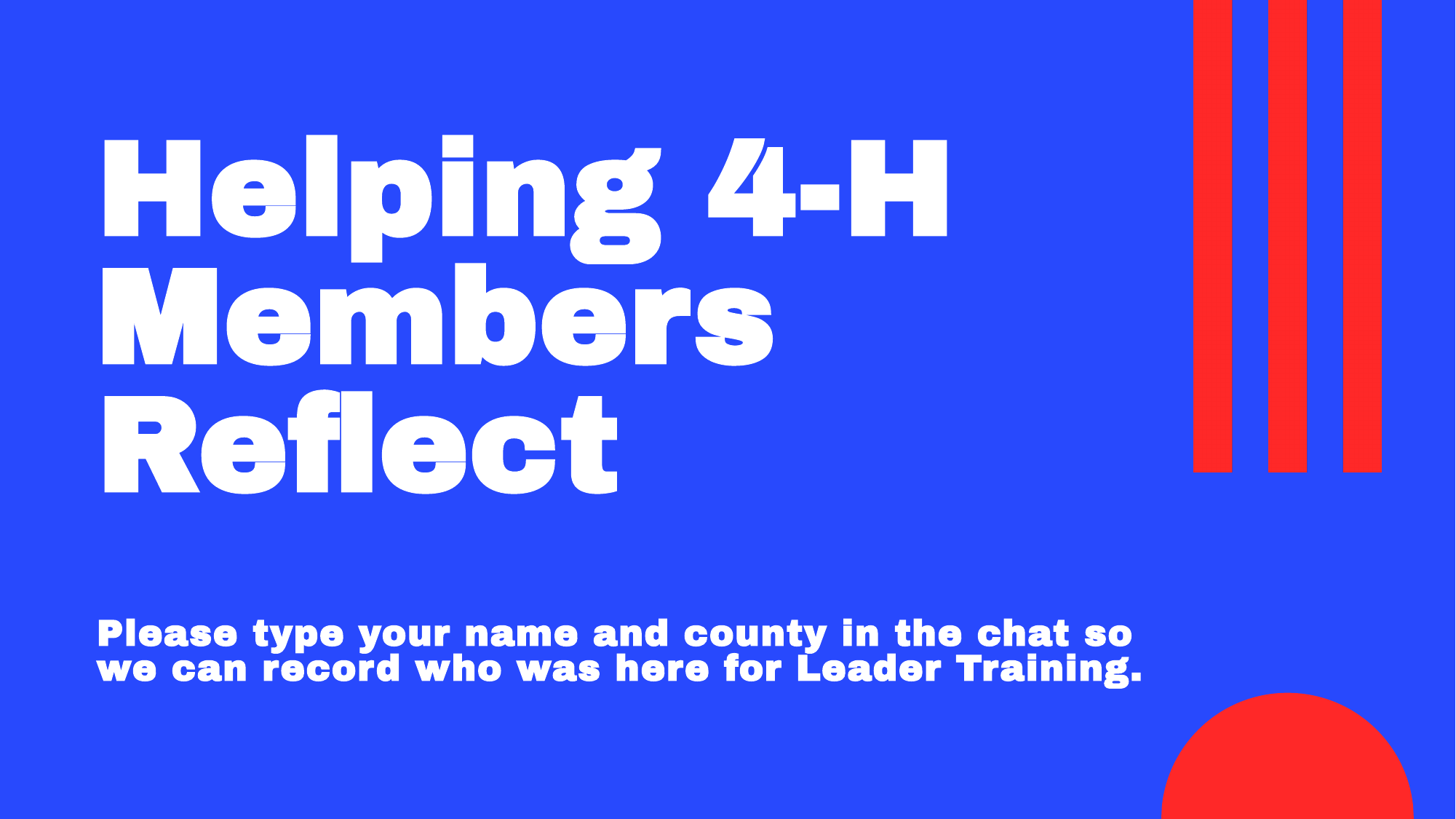

# Helping 4-H Members Reflect Please type your name and county in the chat so we can record who was here for Leader Training.